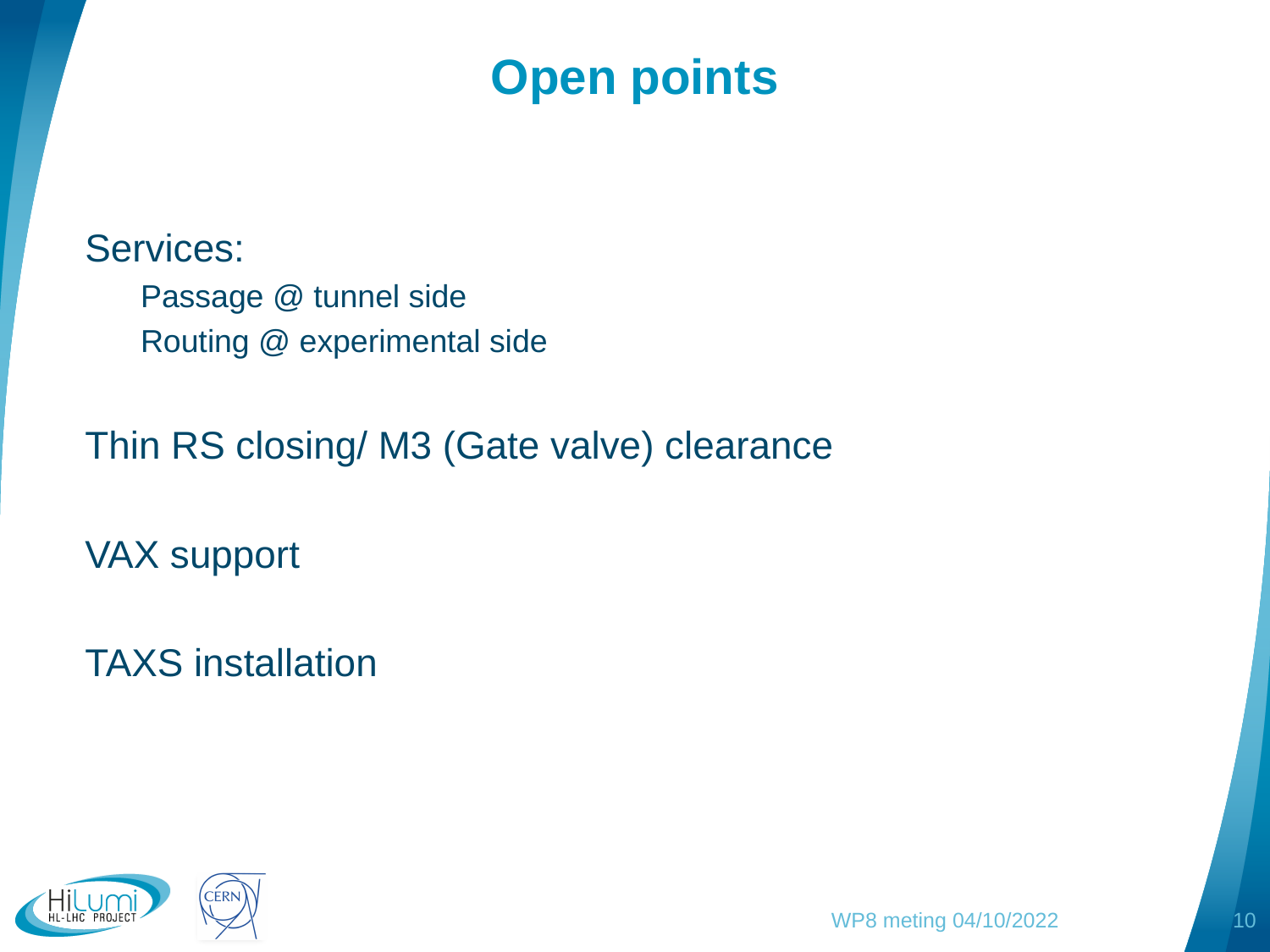

# Open points

Services:
Passage @ tunnel side
Routing @ experimental side

Thin RS closing/ M3 (Gate valve) clearance

VAX support

TAXS installation

WP8 meting 04/10/2022
10